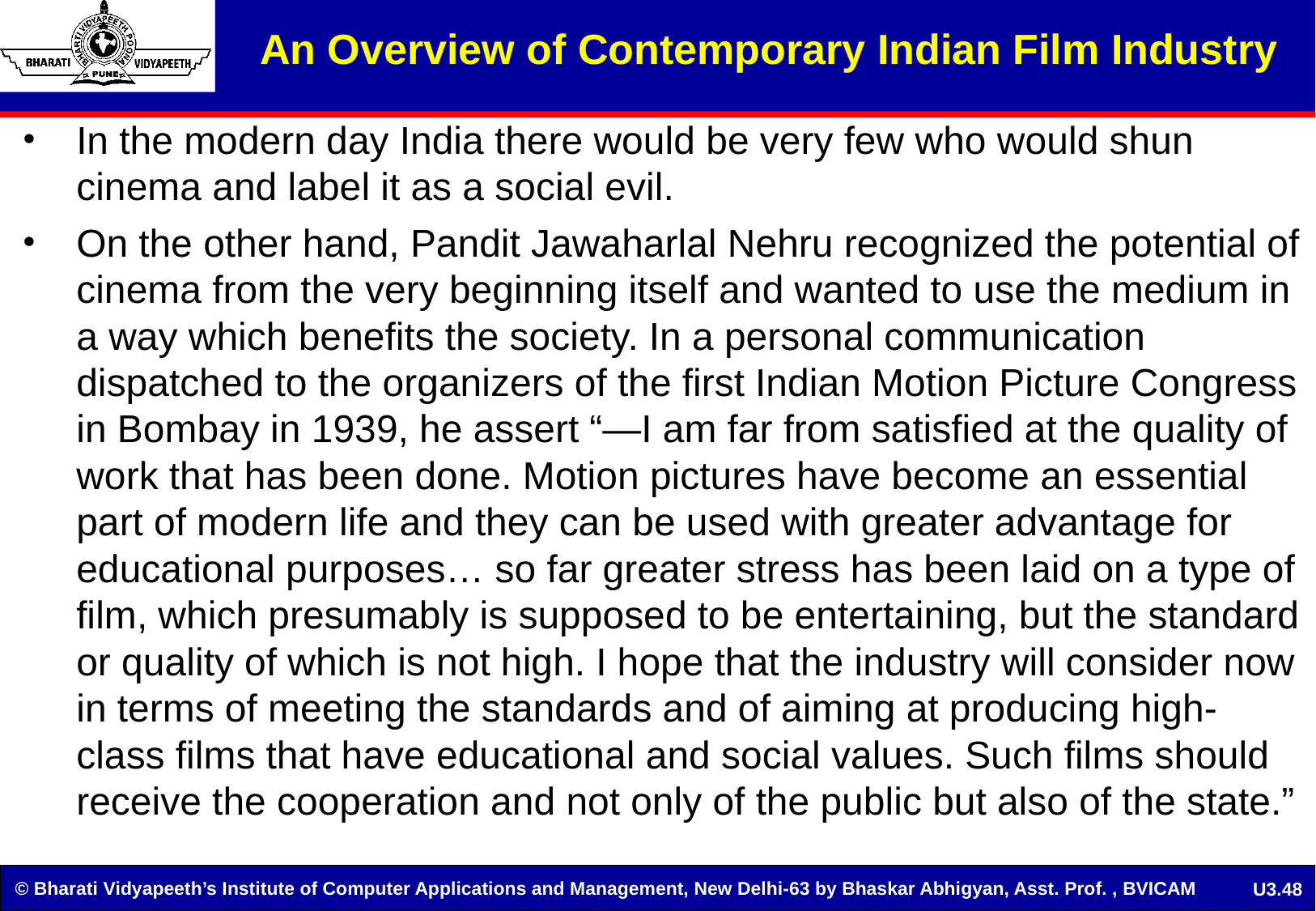

An Overview of Contemporary Indian Film Industry
In the modern day India there would be very few who would shun cinema and label it as a social evil.
On the other hand, Pandit Jawaharlal Nehru recognized the potential of cinema from the very beginning itself and wanted to use the medium in a way which benefits the society. In a personal communication dispatched to the organizers of the first Indian Motion Picture Congress in Bombay in 1939, he assert “―I am far from satisfied at the quality of work that has been done. Motion pictures have become an essential part of modern life and they can be used with greater advantage for educational purposes… so far greater stress has been laid on a type of film, which presumably is supposed to be entertaining, but the standard or quality of which is not high. I hope that the industry will consider now in terms of meeting the standards and of aiming at producing high-class films that have educational and social values. Such films should receive the cooperation and not only of the public but also of the state.”